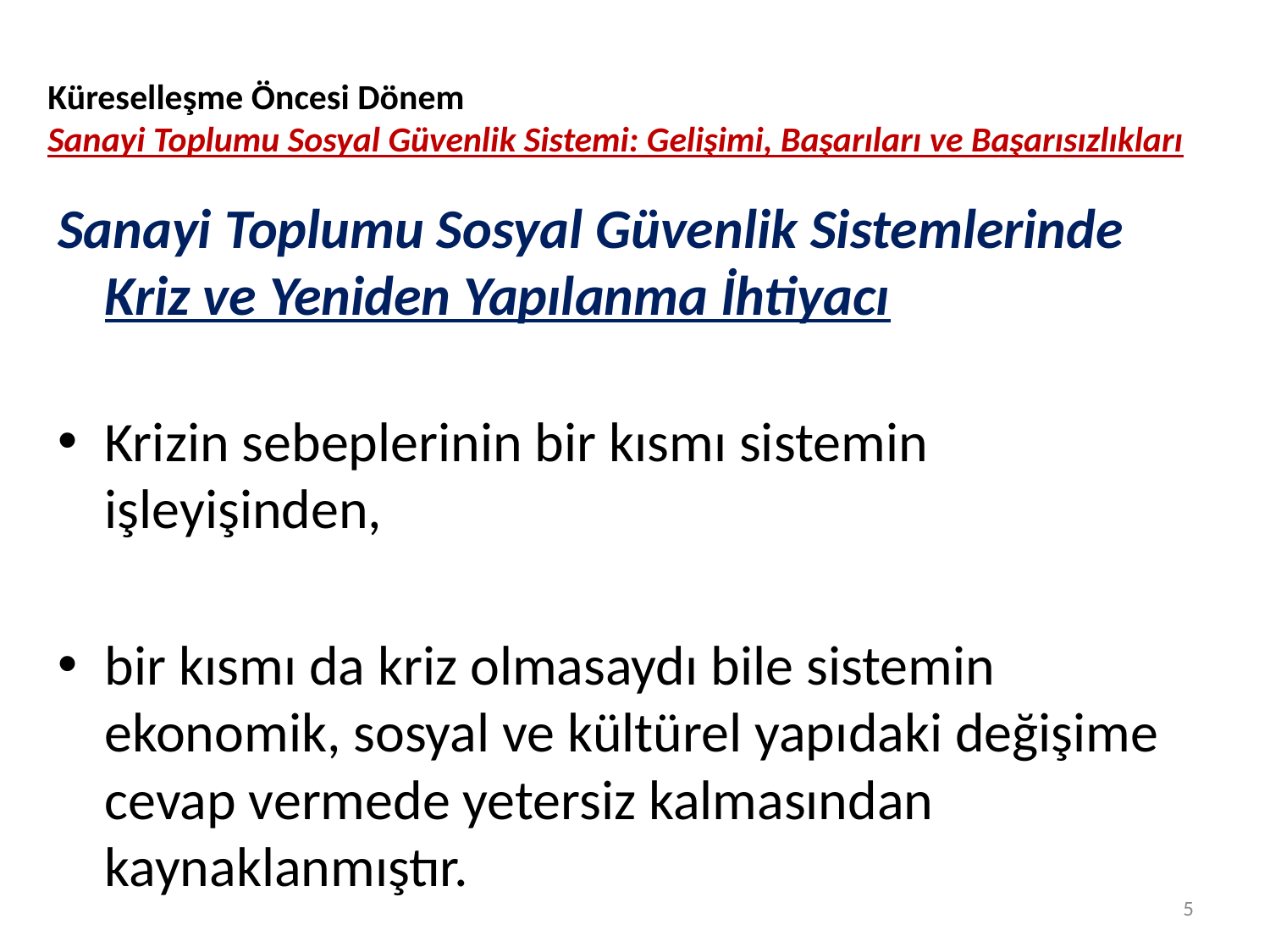

# Küreselleşme Öncesi Dönem Sanayi Toplumu Sosyal Güvenlik Sistemi: Gelişimi, Başarıları ve Başarısızlıkları
Sanayi Toplumu Sosyal Güvenlik Sistemlerinde Kriz ve Yeniden Yapılanma İhtiyacı

Krizin sebeplerinin bir kısmı sistemin işleyişinden,

bir kısmı da kriz olmasaydı bile sistemin ekonomik, sosyal ve kültürel yapıdaki değişime cevap vermede yetersiz kalmasından kaynaklanmıştır.

5